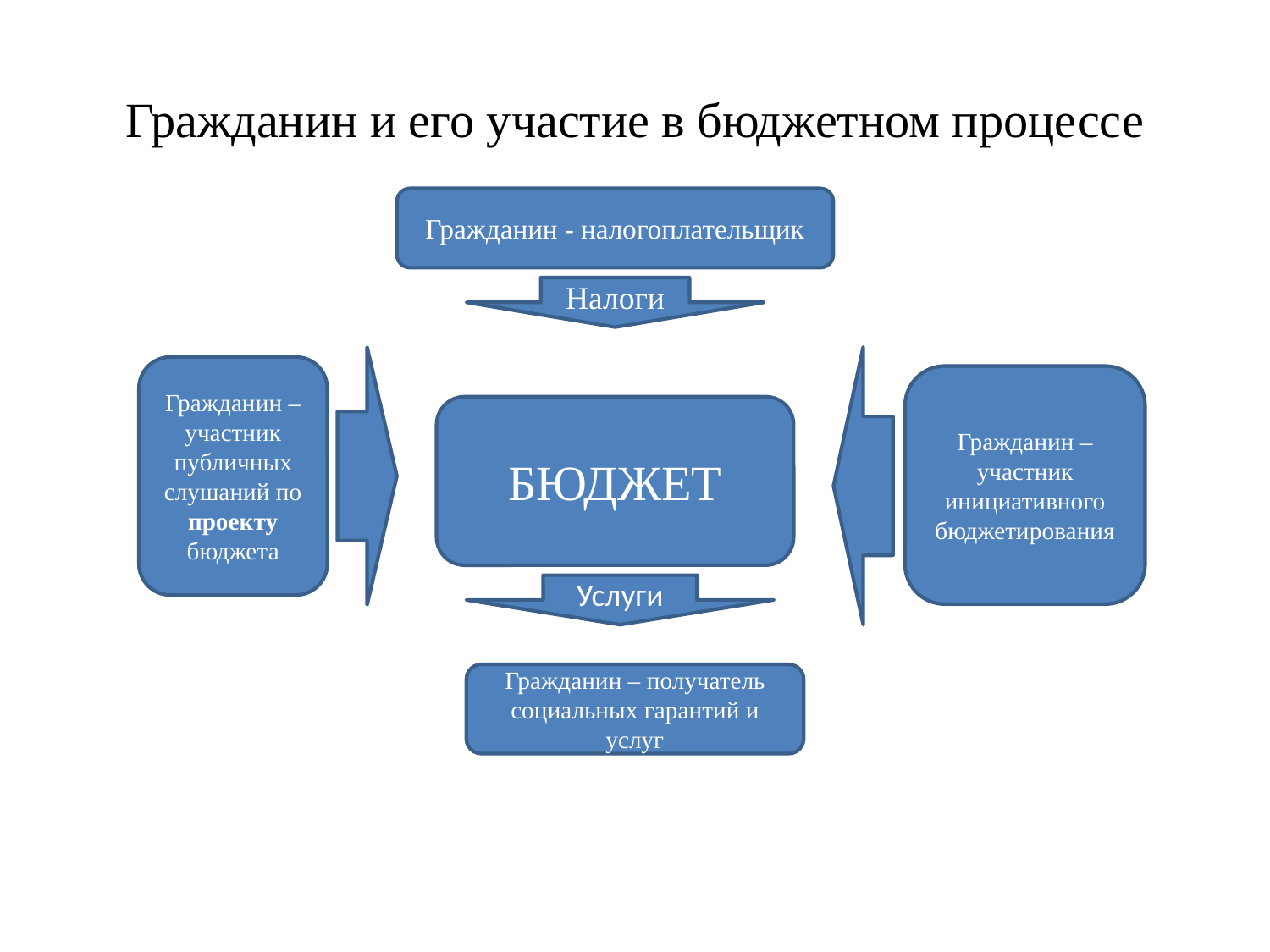

# Гражданин и его участие в бюджетном процессе
Гражданин - налогоплательщик
Налоги

Гражданин – участник публичных слушаний по проекту бюджета
Гражданин – участник инициативного бюджетирования
БЮДЖЕТ
Услуги
Гражданин – получатель социальных гарантий и услуг